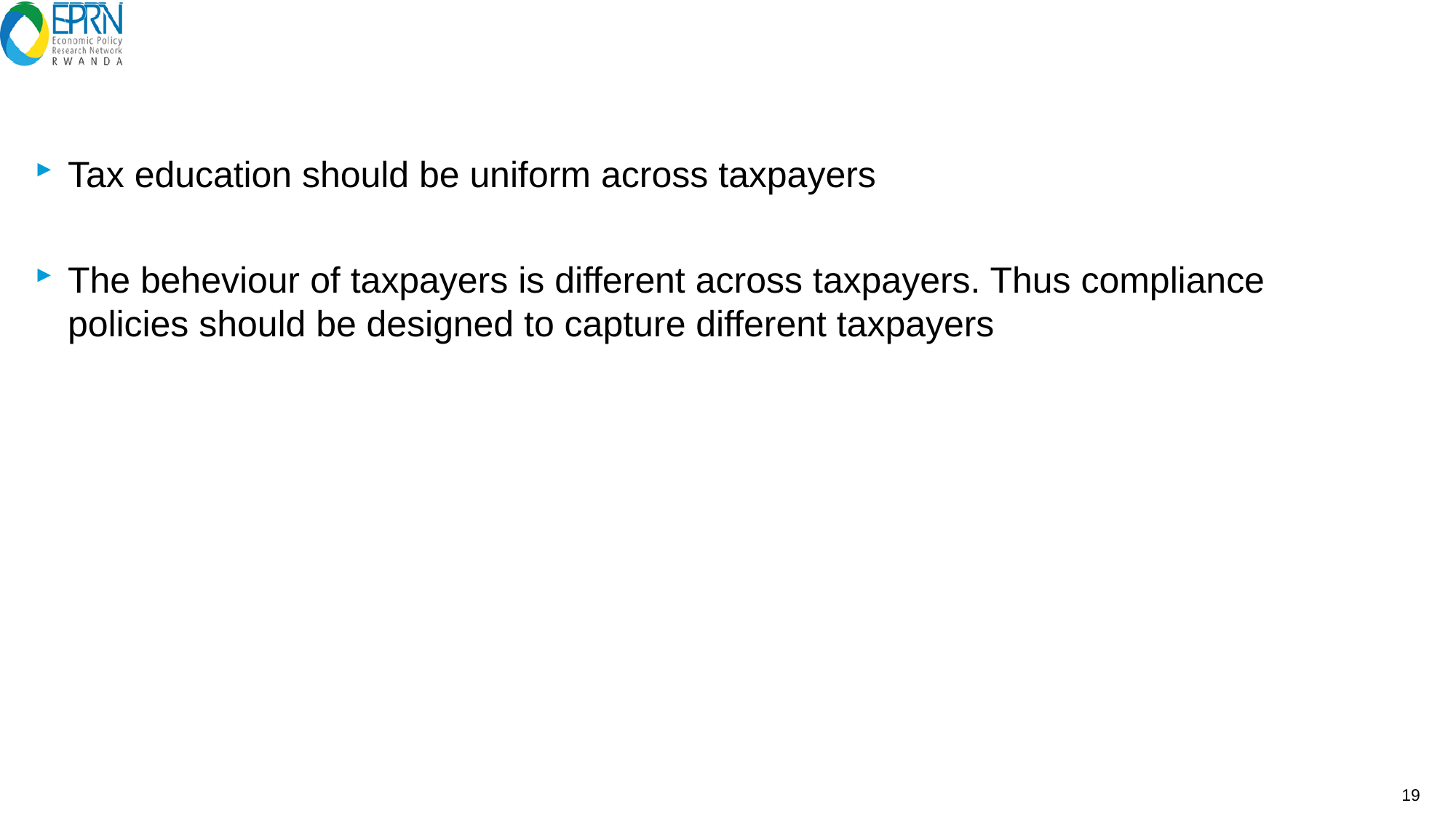

# Policy recommendations
Tax education should be uniform across taxpayers

The beheviour of taxpayers is different across taxpayers. Thus compliance policies should be designed to capture different taxpayers
19